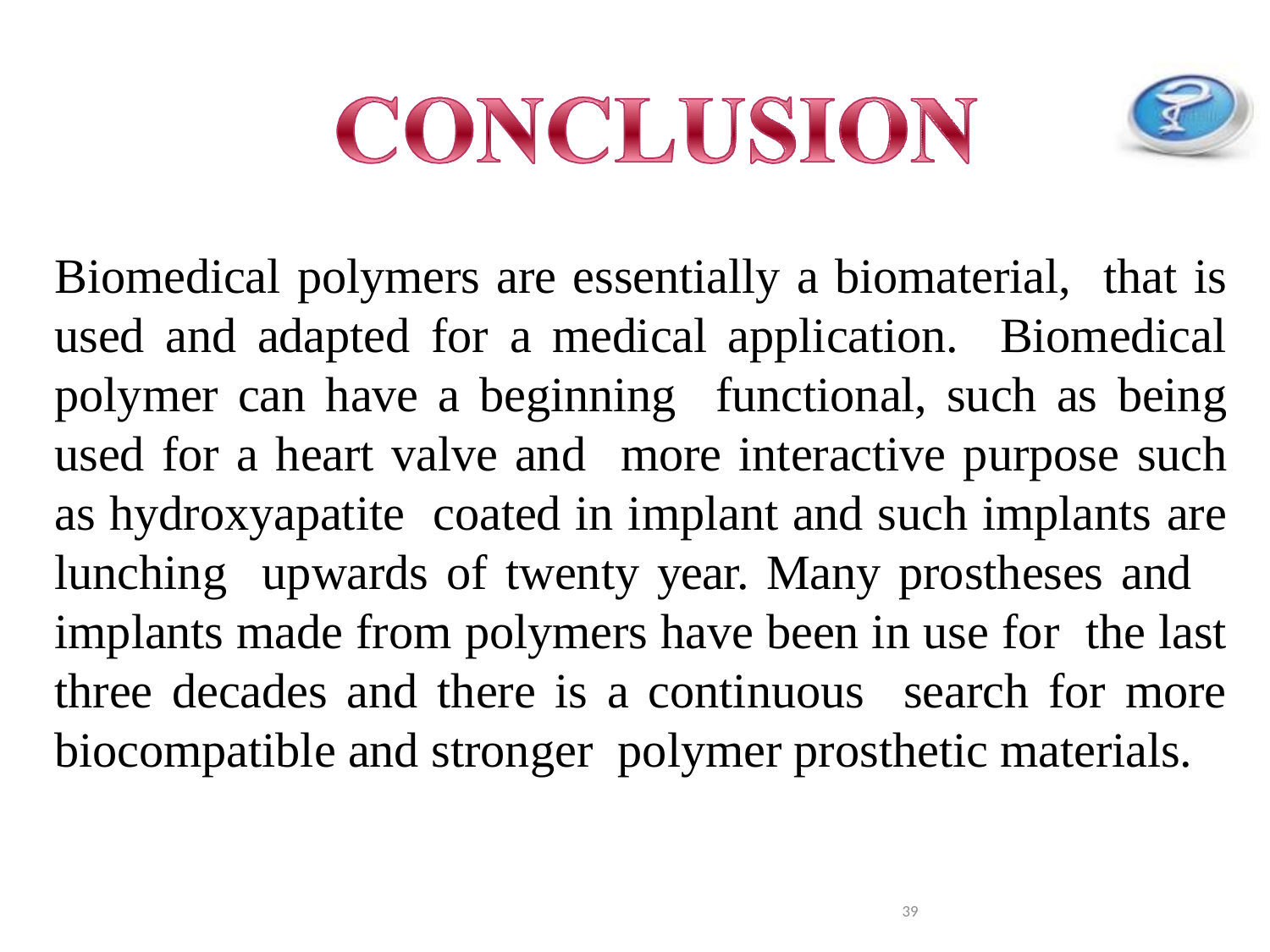

Biomedical polymers are essentially a biomaterial,  that is used and adapted for a medical application.  Biomedical polymer can have a beginning  functional, such as being used for a heart valve and  more interactive purpose such as hydroxyapatite  coated in implant and such implants are lunching  upwards of twenty year. Many prostheses and   implants made from polymers have been in use for  the last three decades and there is a continuous  search for more biocompatible and stronger  polymer prosthetic materials.
39